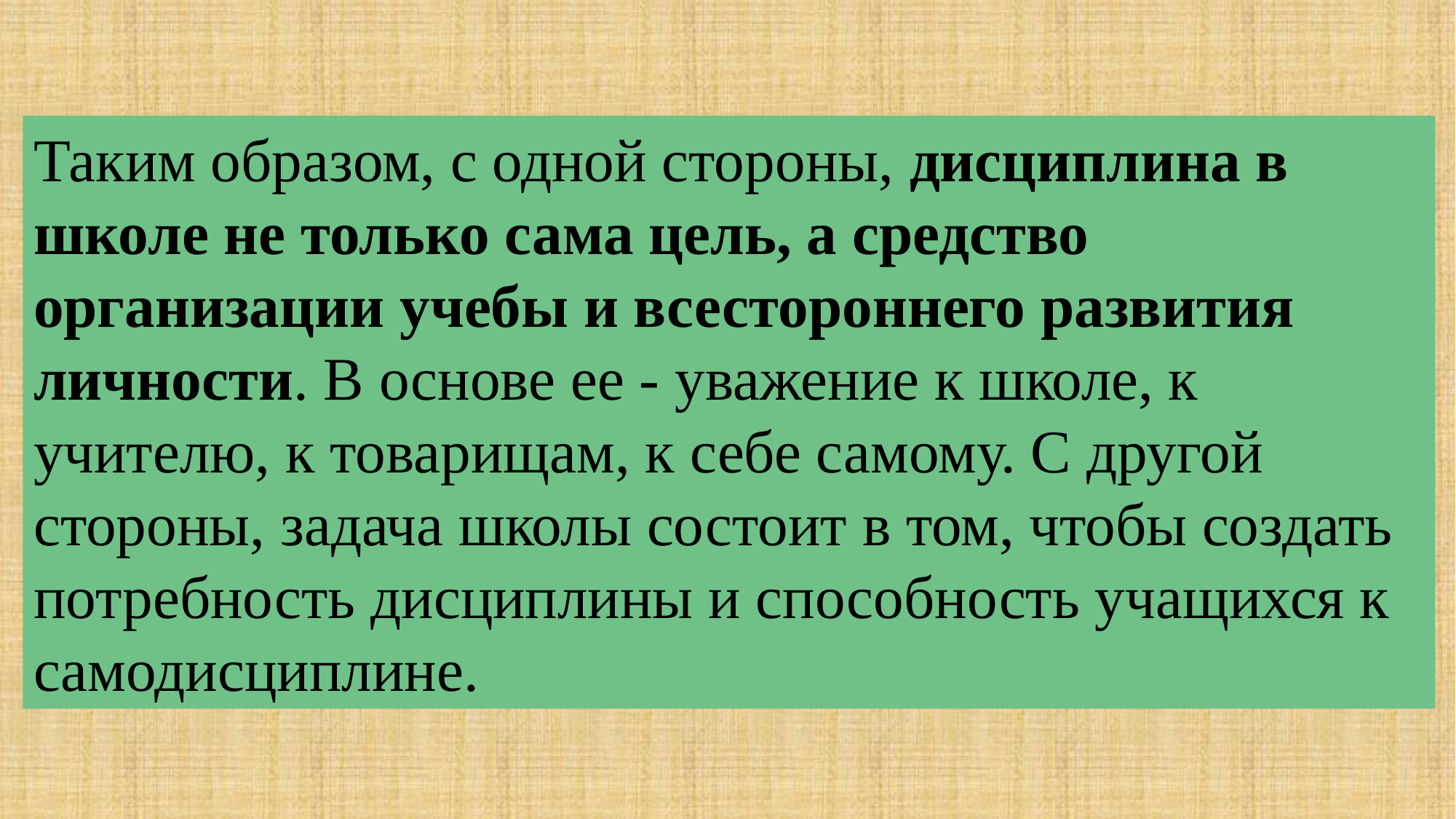

Таким образом, с одной стороны, дисциплина в школе не только сама цель, а средство организации учебы и всестороннего развития личности. В основе ее - уважение к школе, к учителю, к товарищам, к себе самому. С другой стороны, задача школы состоит в том, чтобы создать потребность дисциплины и способность учащихся к самодисциплине.